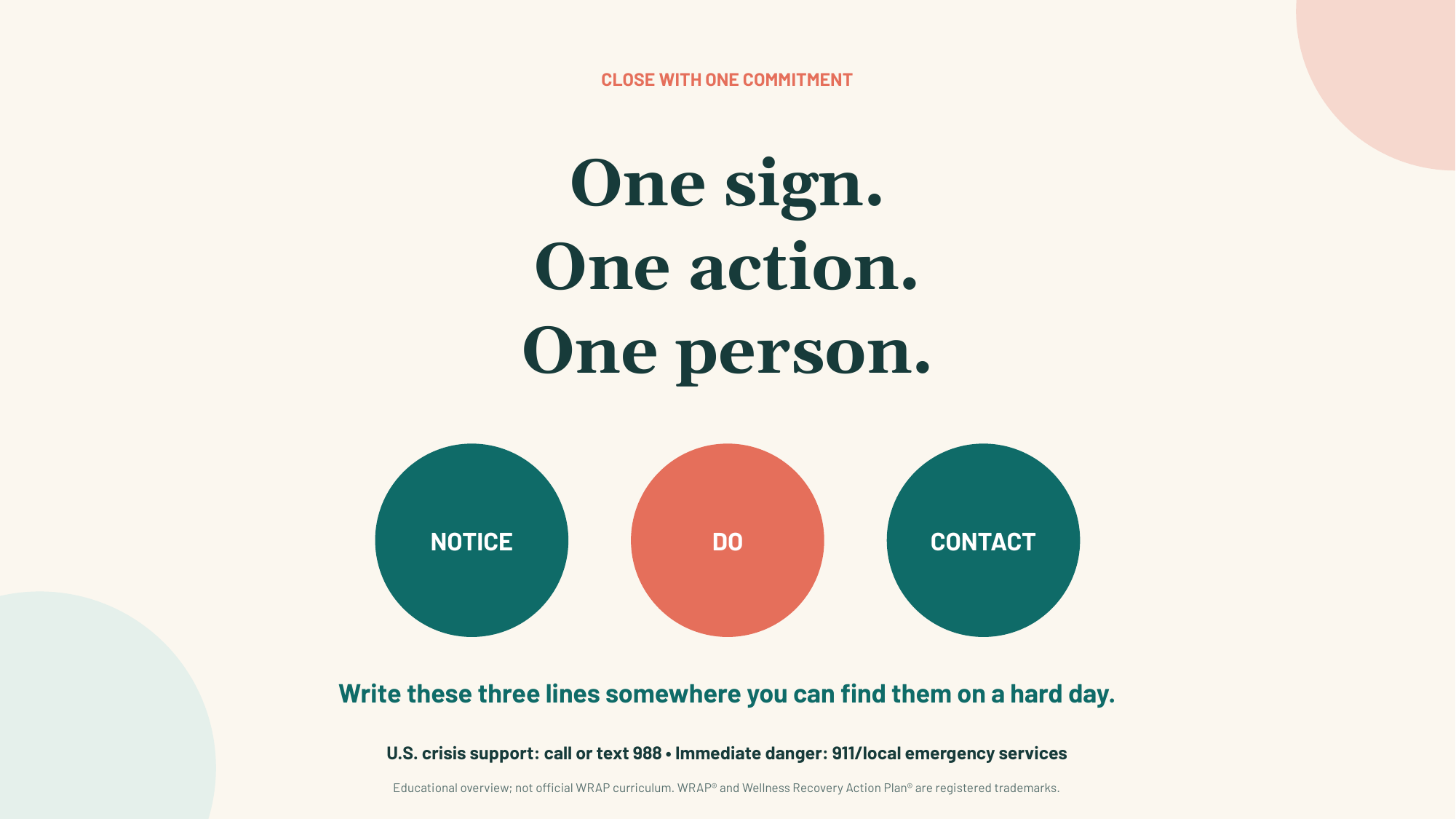

CLOSE WITH ONE COMMITMENT
One sign.
One action.
One person.

NOTICE
DO
CONTACT

Write these three lines somewhere you can find them on a hard day.
U.S. crisis support: call or text 988 • Immediate danger: 911/local emergency services
Educational overview; not official WRAP curriculum. WRAP® and Wellness Recovery Action Plan® are registered trademarks.